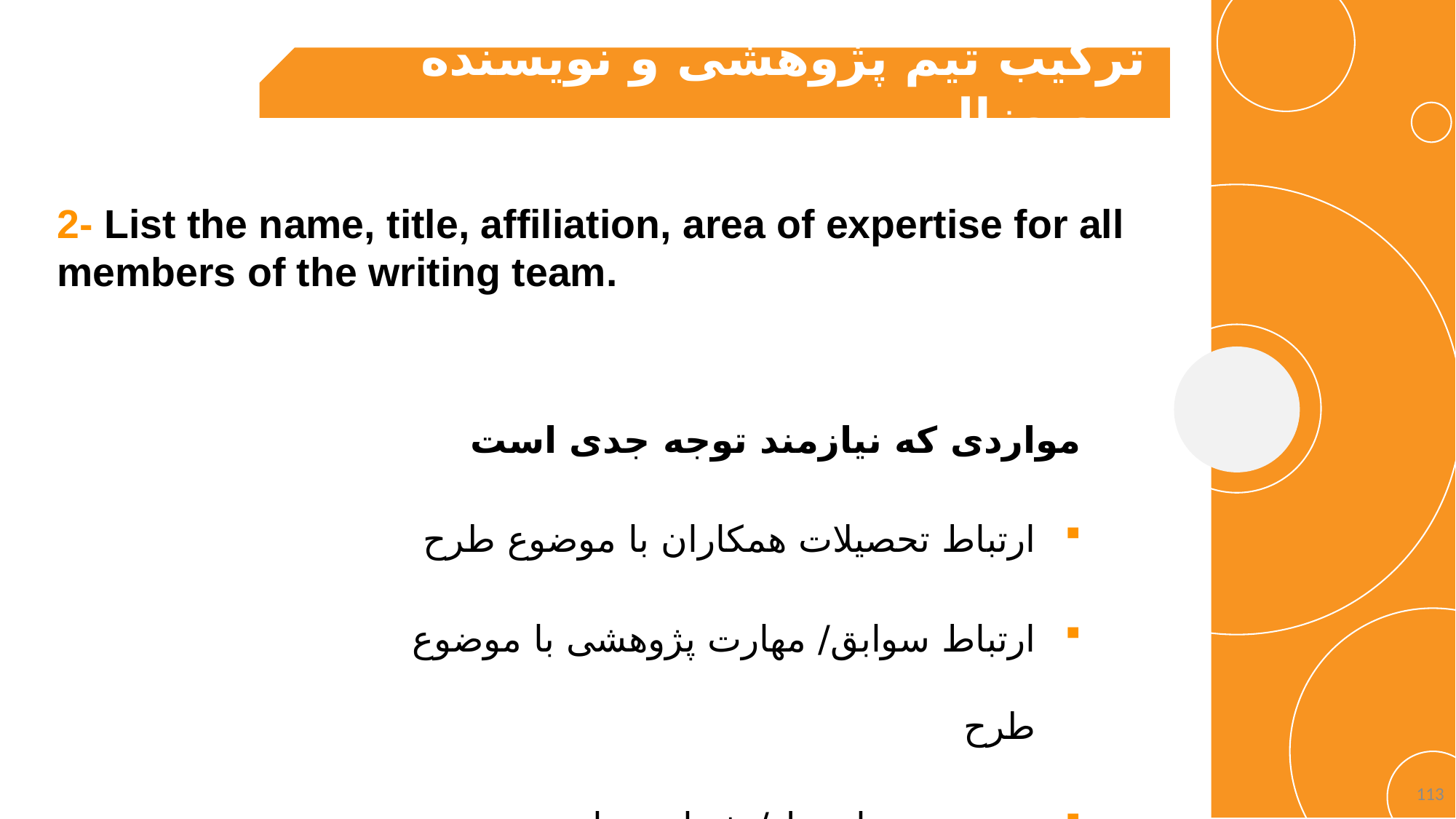

ترکیب تیم پژوهشی و نویسنده پروپوزال
2- List the name, title, affiliation, area of expertise for all members of the writing team.
مواردی که نیازمند توجه جدی است
ارتباط تحصیلات همکاران با موضوع طرح
ارتباط سوابق/ مهارت پژوهشی با موضوع طرح
درج صحیح ای‌میل/ شماره تماس
113